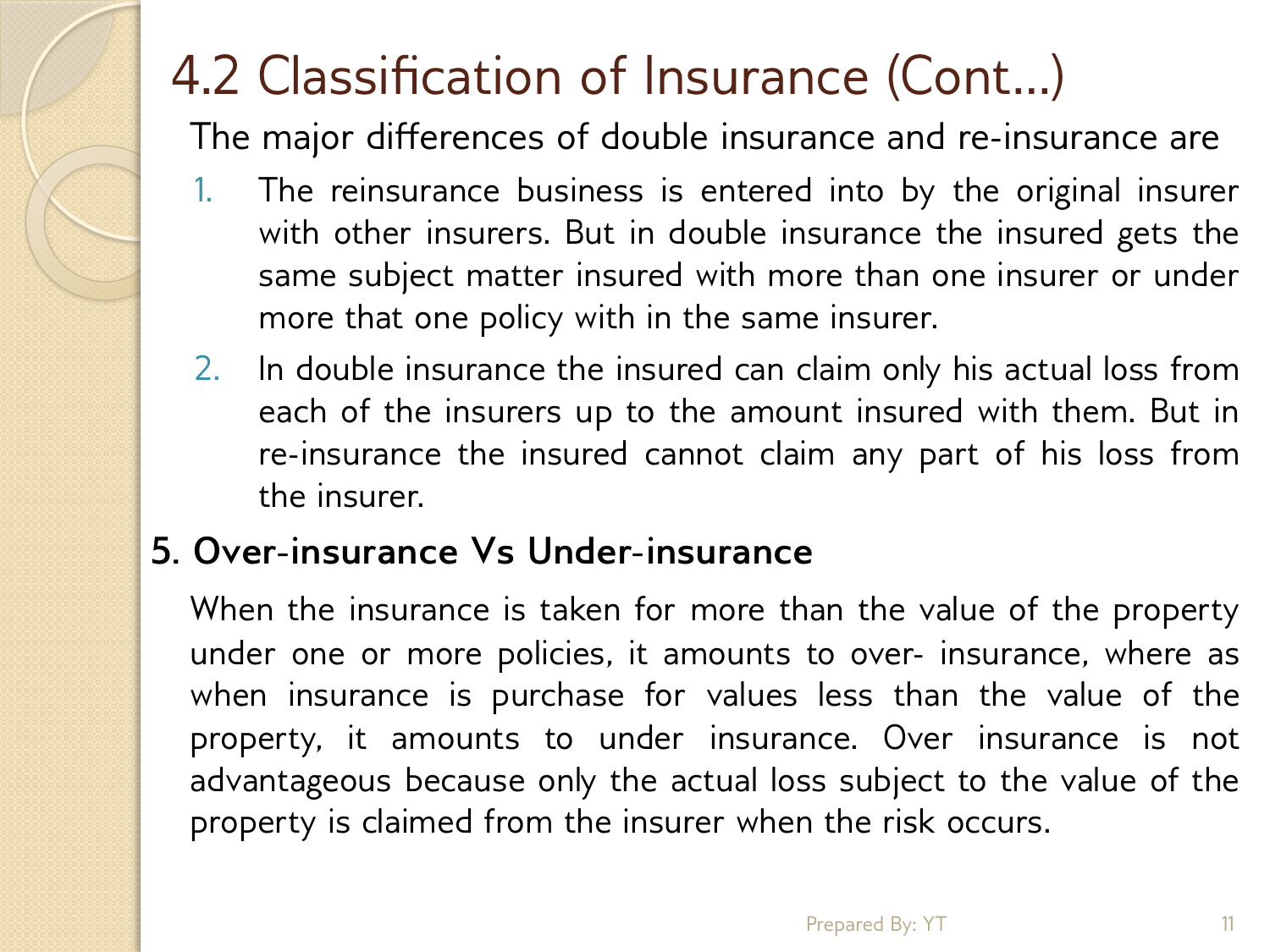

# 4.2 Classification of Insurance (Cont…)
	The major differences of double insurance and re-insurance are
The reinsurance business is entered into by the original insurer with other insurers. But in double insurance the insured gets the same subject matter insured with more than one insurer or under more that one policy with in the same insurer.
In double insurance the insured can claim only his actual loss from each of the insurers up to the amount insured with them. But in re-insurance the insured cannot claim any part of his loss from the insurer.
5. Over-insurance Vs Under-insurance
	When the insurance is taken for more than the value of the property under one or more policies, it amounts to over- insurance, where as when insurance is purchase for values less than the value of the property, it amounts to under insurance. Over insurance is not advantageous because only the actual loss subject to the value of the property is claimed from the insurer when the risk occurs.

Prepared By: YT
11